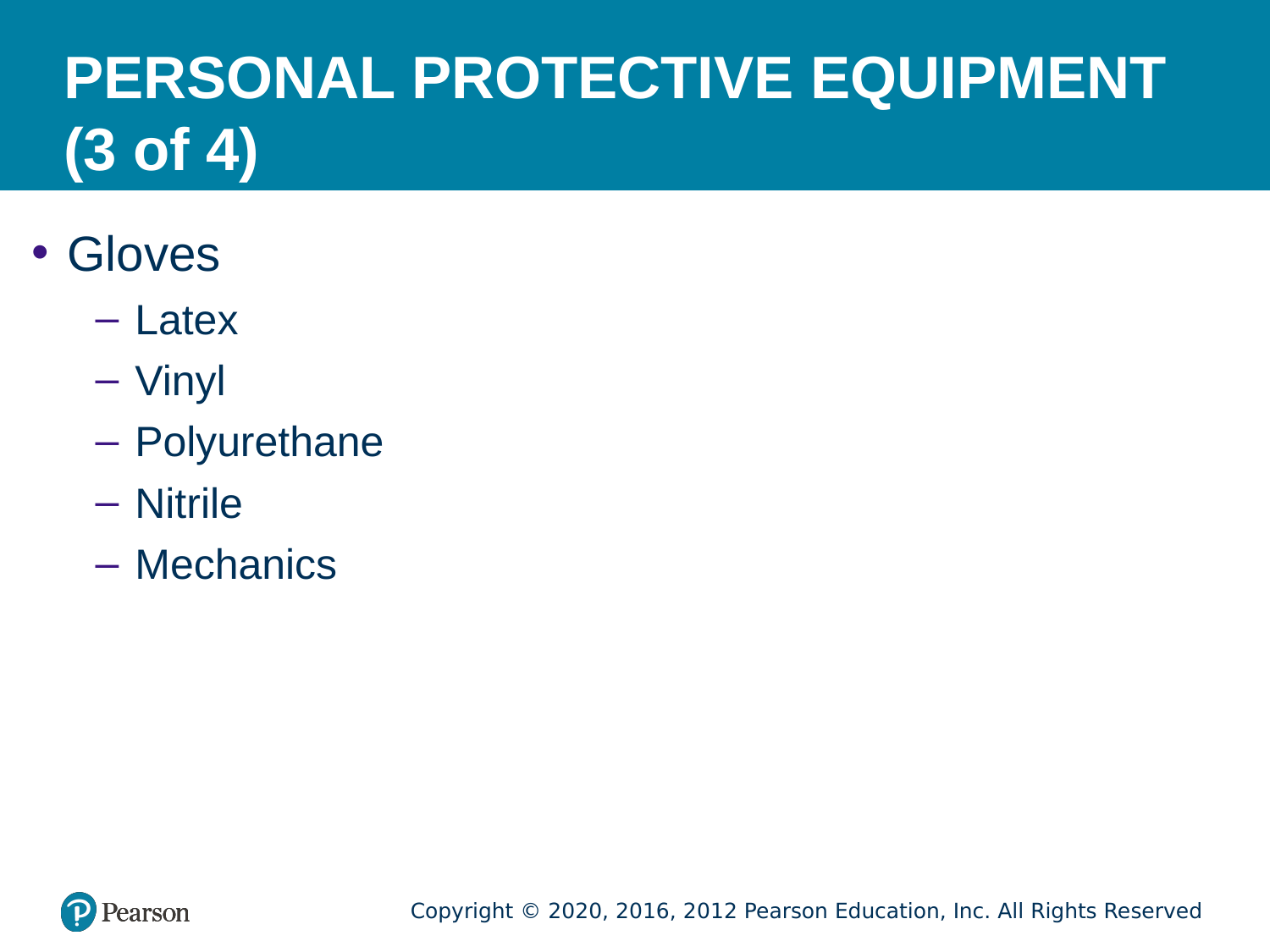

# PERSONAL PROTECTIVE EQUIPMENT (3 of 4)
Gloves
Latex
Vinyl
Polyurethane
Nitrile
Mechanics